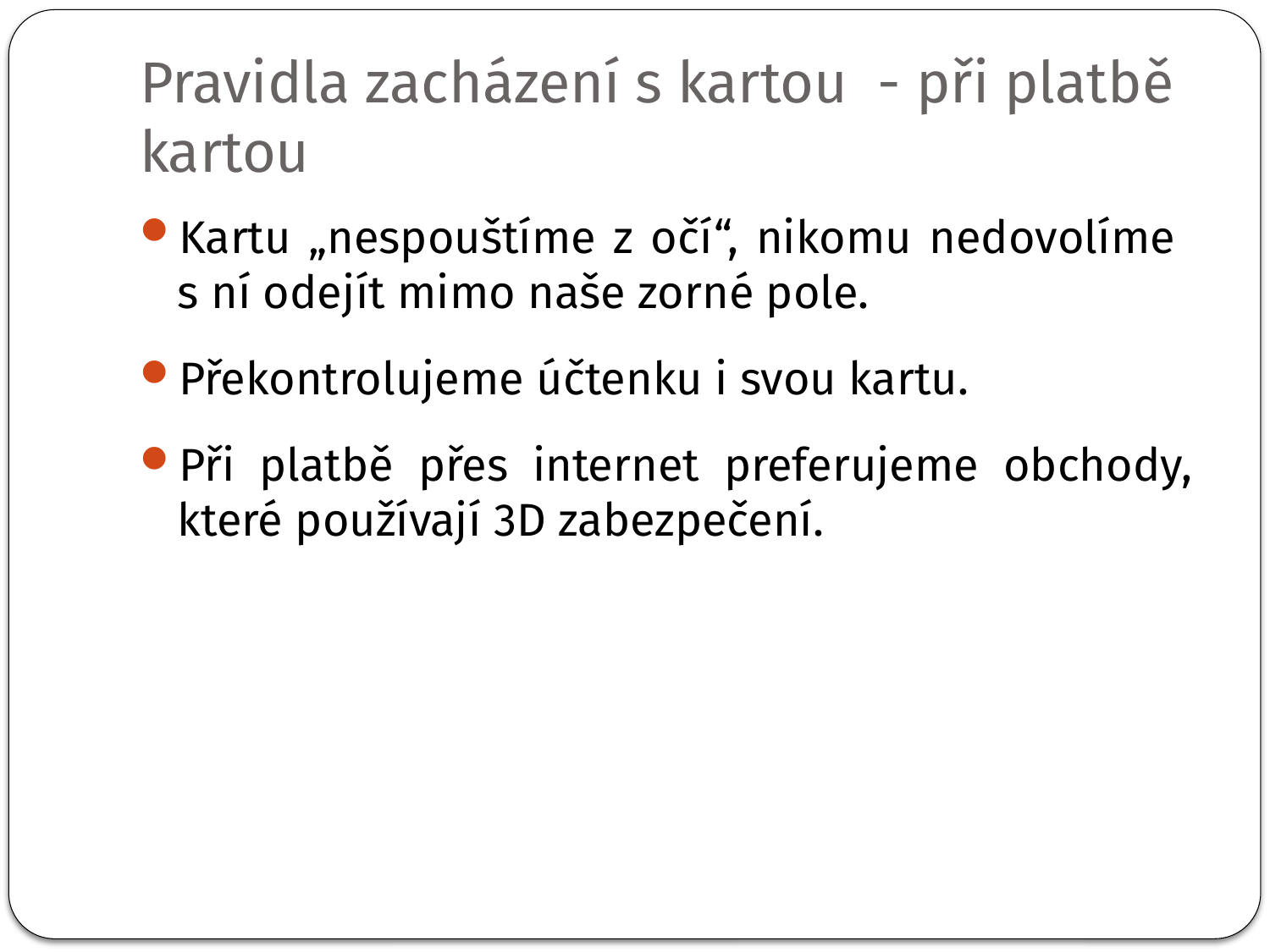

# Pravidla zacházení s kartou  - při platbě kartou
Kartu „nespouštíme z očí“, nikomu nedovolíme
s ní odejít mimo naše zorné pole.
Překontrolujeme účtenku i svou kartu.
Při platbě přes internet preferujeme obchody, které používají 3D zabezpečení.